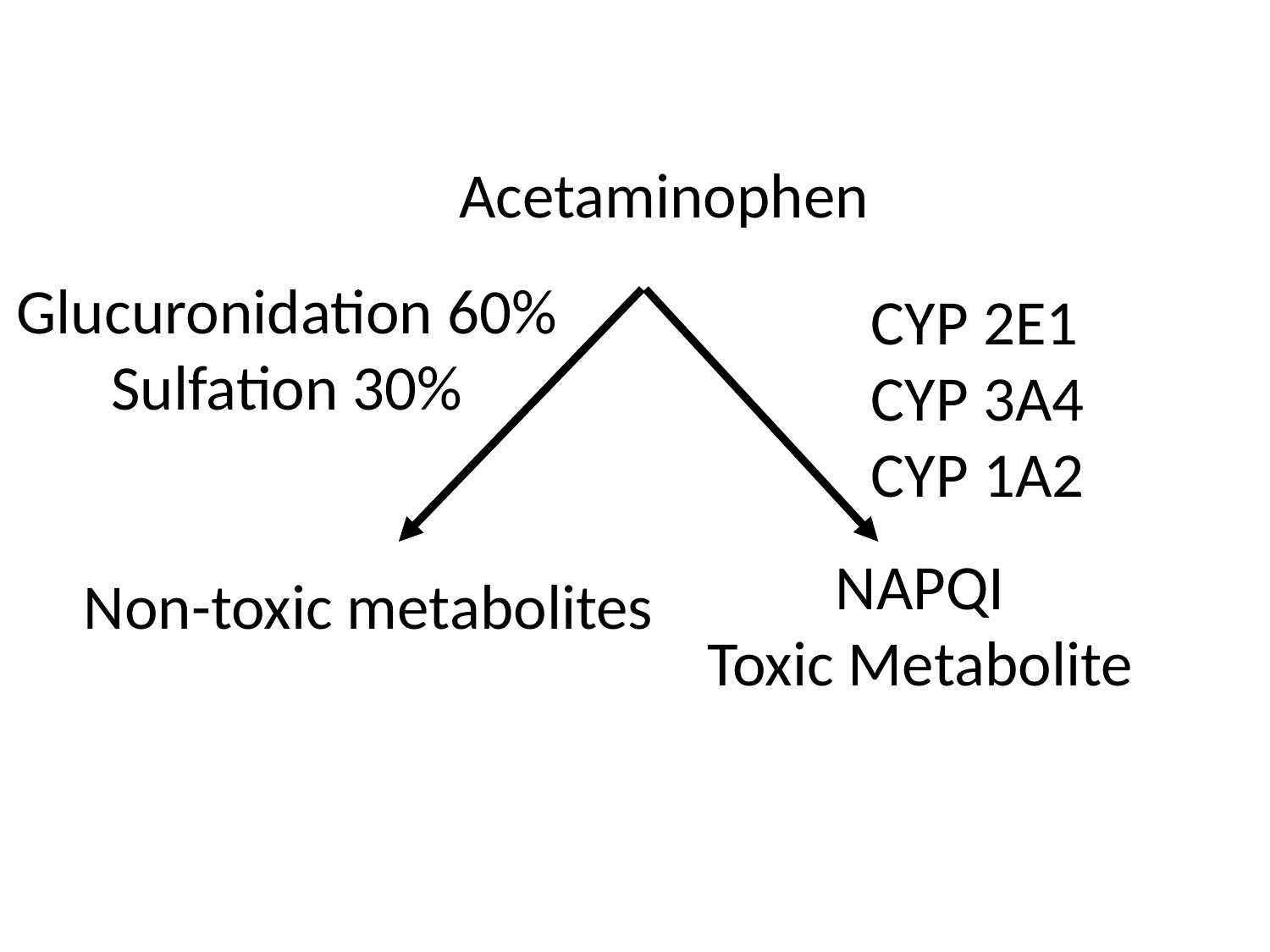

Acetaminophen
Glucuronidation 60%
Sulfation 30%
CYP 2E1
CYP 3A4
CYP 1A2

NAPQI
Toxic Metabolite
Non-toxic metabolites